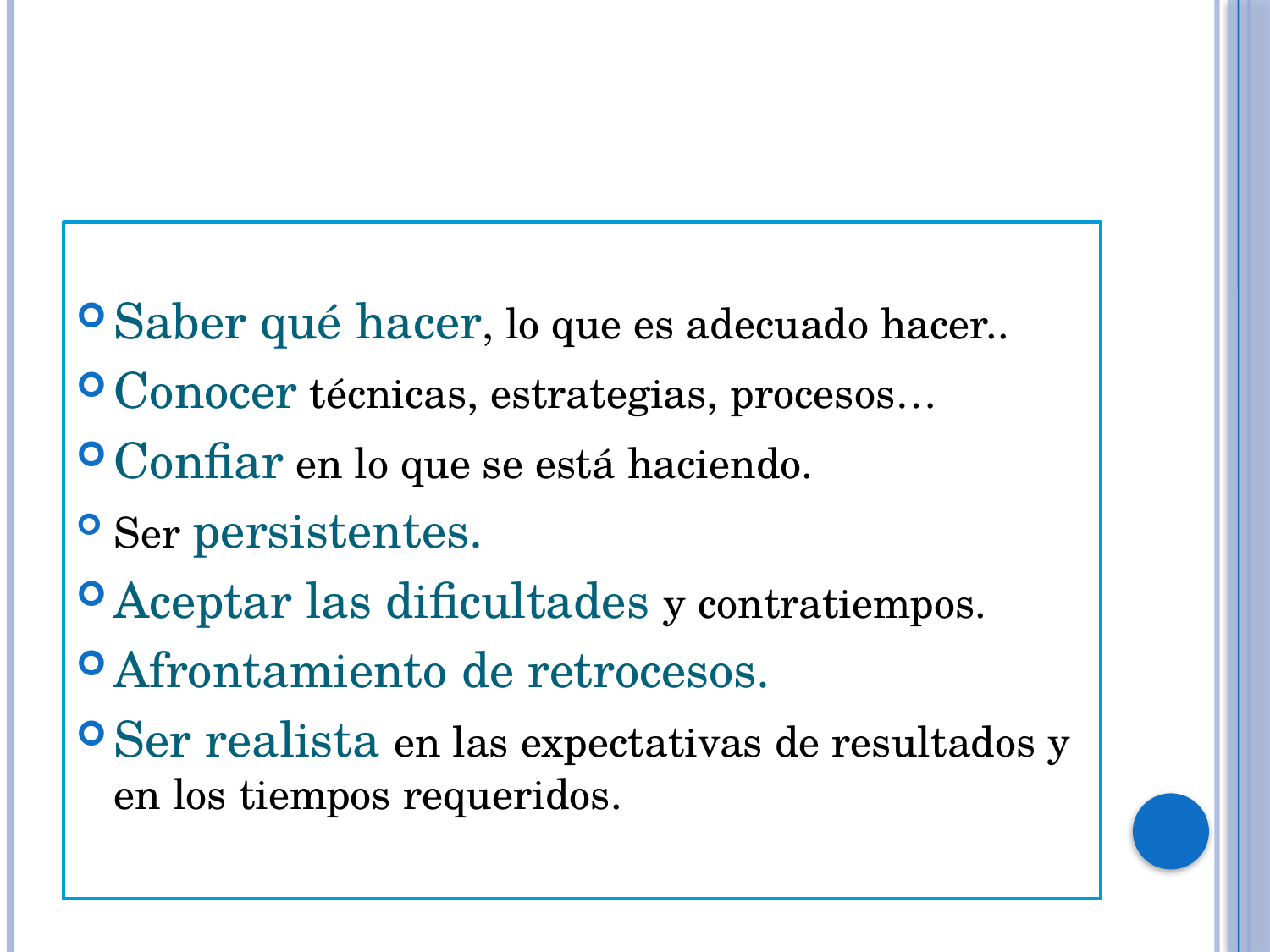

#

Saber qué hacer, lo que es adecuado hacer..
Conocer técnicas, estrategias, procesos…
Confiar en lo que se está haciendo.
Ser persistentes.
Aceptar las dificultades y contratiempos.
Afrontamiento de retrocesos.
Ser realista en las expectativas de resultados y en los tiempos requeridos.